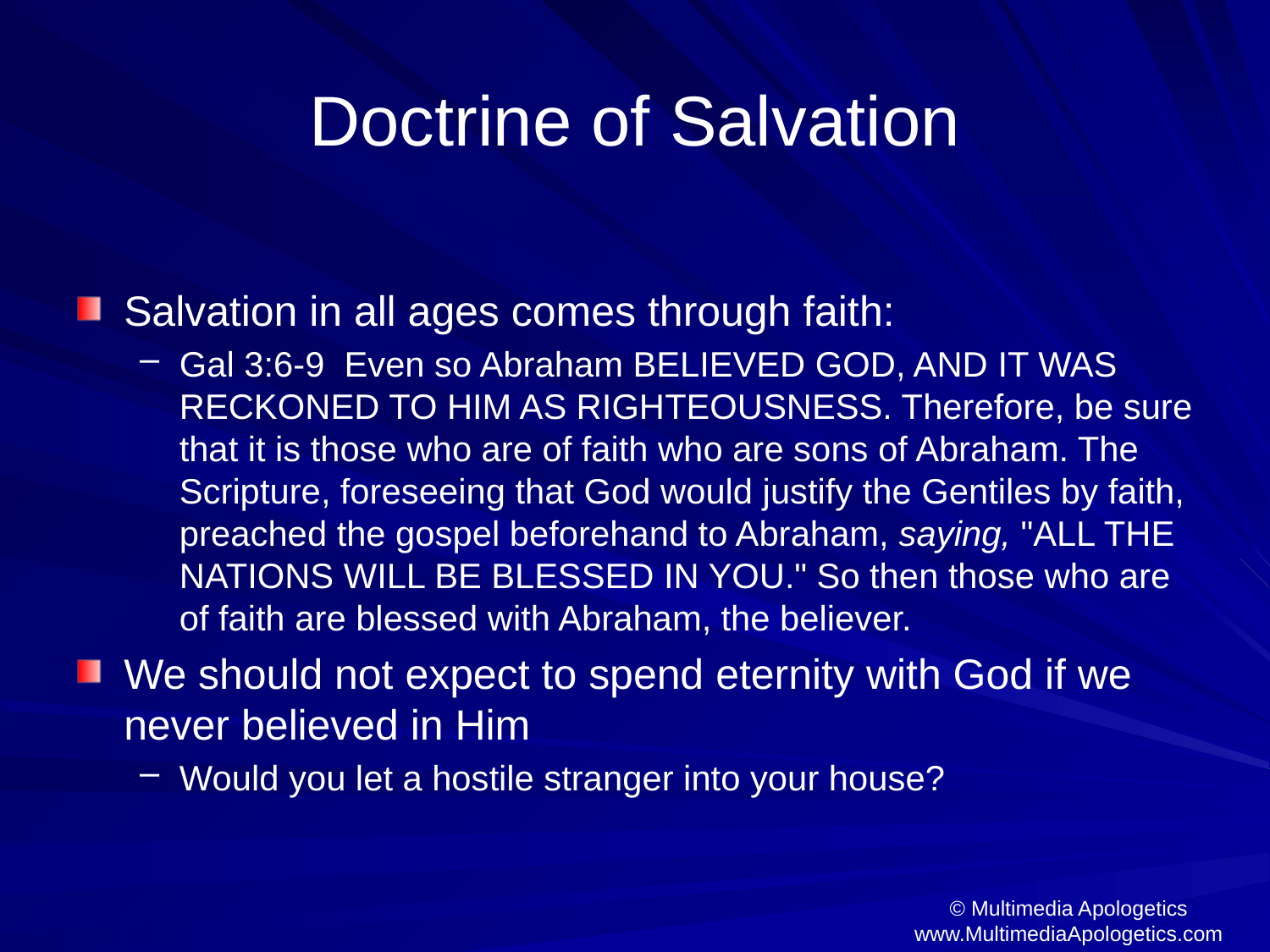

# Doctrine of Salvation
Salvation in all ages comes through faith:
Gal 3:6-9  Even so Abraham BELIEVED GOD, AND IT WAS RECKONED TO HIM AS RIGHTEOUSNESS. Therefore, be sure that it is those who are of faith who are sons of Abraham. The Scripture, foreseeing that God would justify the Gentiles by faith, preached the gospel beforehand to Abraham, saying, "ALL THE NATIONS WILL BE BLESSED IN YOU." So then those who are of faith are blessed with Abraham, the believer.
We should not expect to spend eternity with God if we never believed in Him
Would you let a hostile stranger into your house?
© Multimedia Apologetics
www.MultimediaApologetics.com